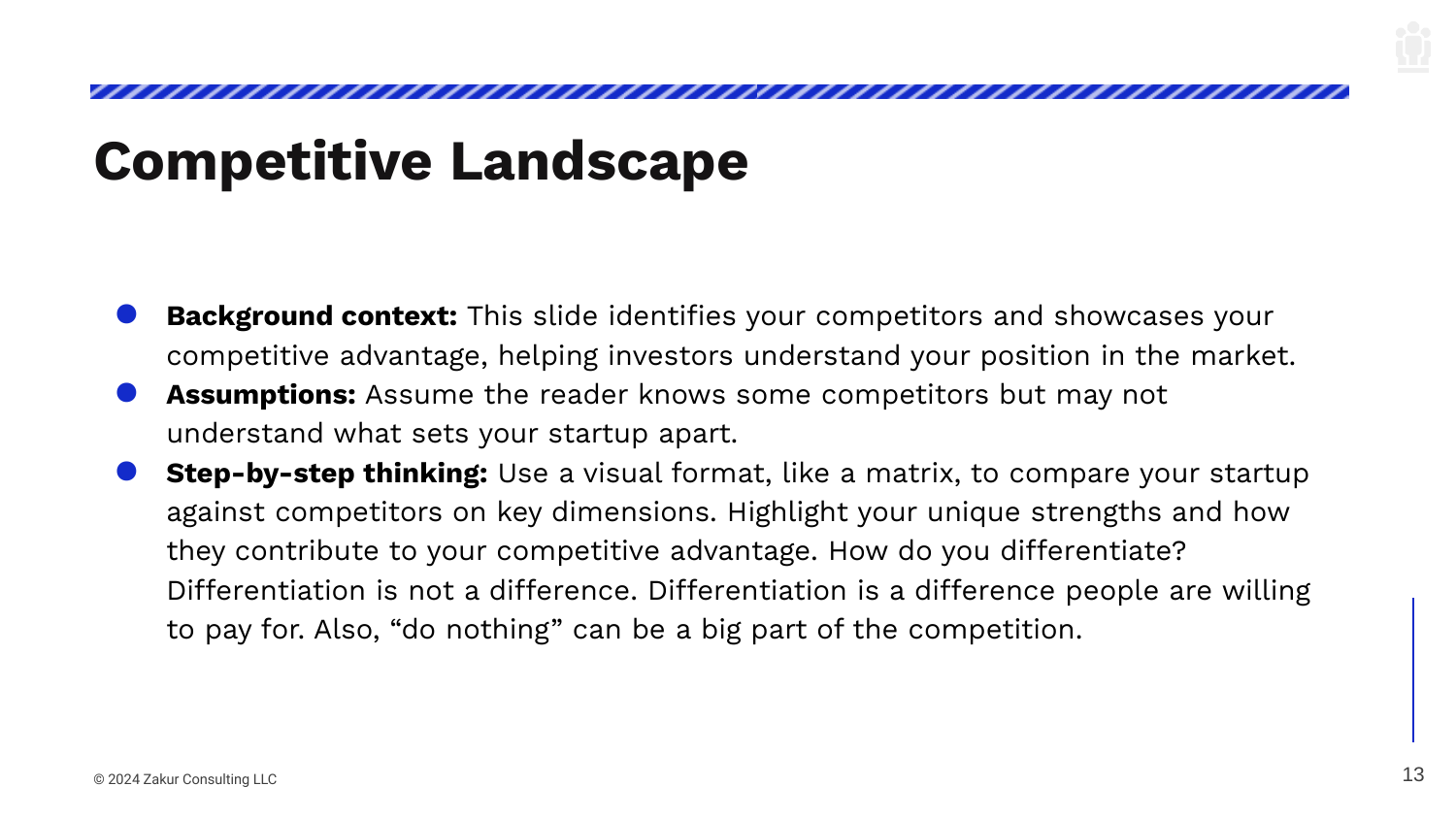

# Competitive Landscape
Background context: This slide identifies your competitors and showcases your competitive advantage, helping investors understand your position in the market.
Assumptions: Assume the reader knows some competitors but may not understand what sets your startup apart.
Step-by-step thinking: Use a visual format, like a matrix, to compare your startup against competitors on key dimensions. Highlight your unique strengths and how they contribute to your competitive advantage. How do you differentiate? Differentiation is not a difference. Differentiation is a difference people are willing to pay for. Also, “do nothing” can be a big part of the competition.
13